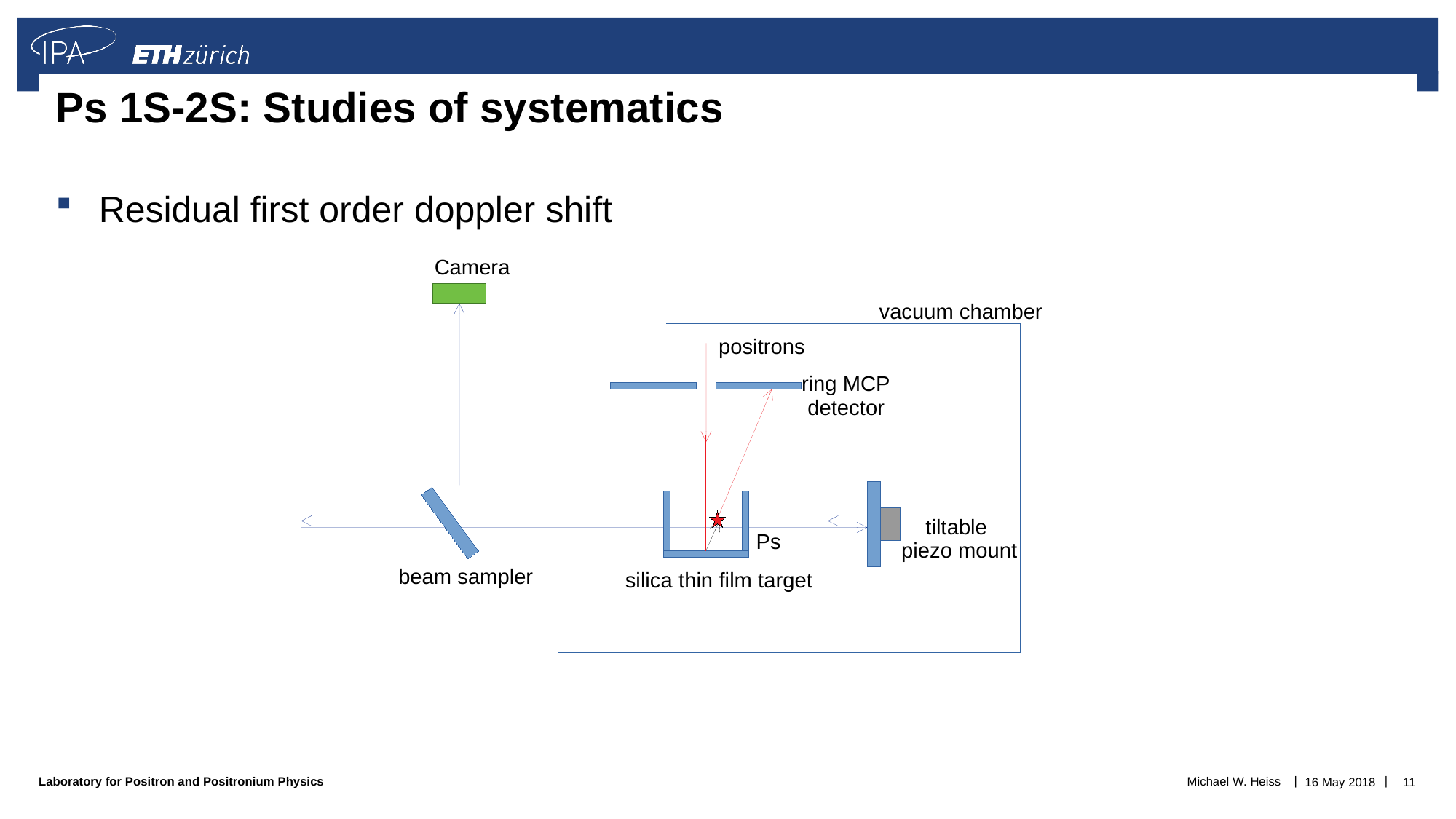

# Ps 1S-2S: Studies of systematics
Residual first order doppler shift

Camera

vacuum chamber

positrons

ring MCP
 detector

    tiltable
piezo mount

Ps

beam sampler
 silica thin film target
Michael W. Heiss
16 May 2018
11